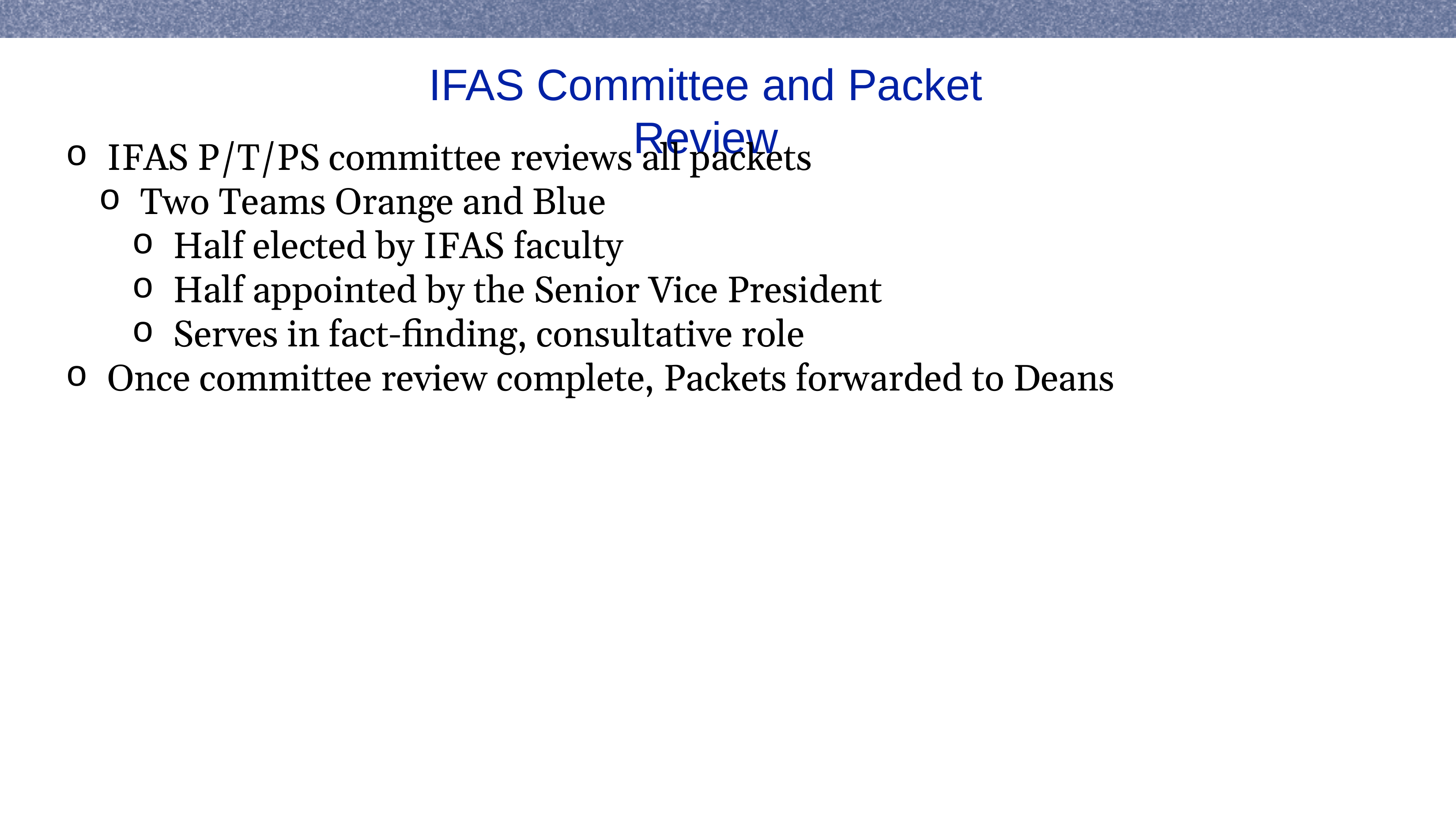

IFAS Committee and Packet Review
IFAS P/T/PS committee reviews all packets
Two Teams Orange and Blue
Half elected by IFAS faculty
Half appointed by the Senior Vice President
Serves in fact-finding, consultative role
Once committee review complete, Packets forwarded to Deans